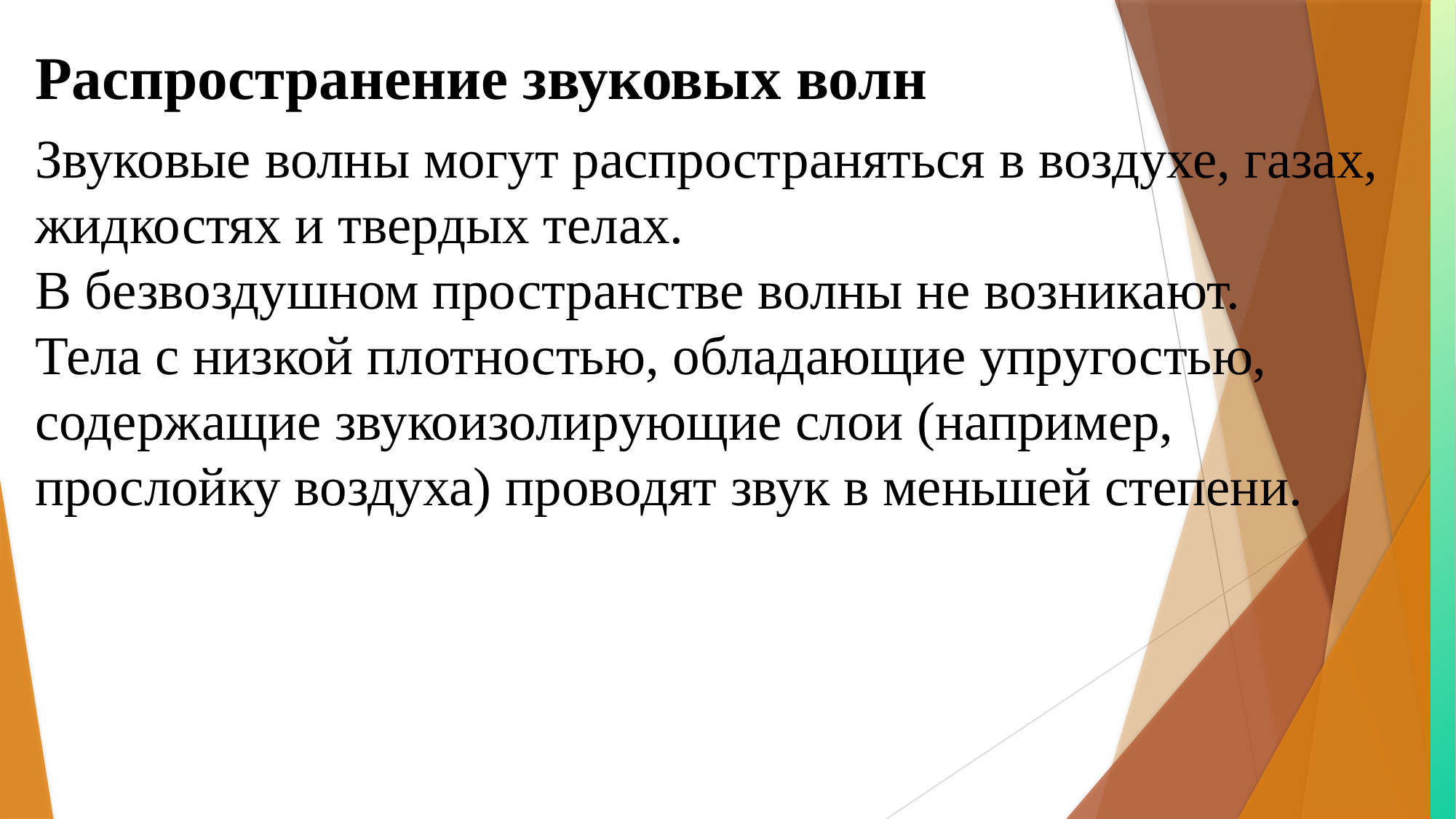

Распространение звуковых волн
Звуковые волны могут распространяться в воздухе, газах, жидкостях и твердых телах.
В безвоздушном пространстве волны не возникают.
Тела с низкой плотностью, обладающие упругостью, содержащие звукоизолирующие слои (например, прослойку воздуха) проводят звук в меньшей степени.